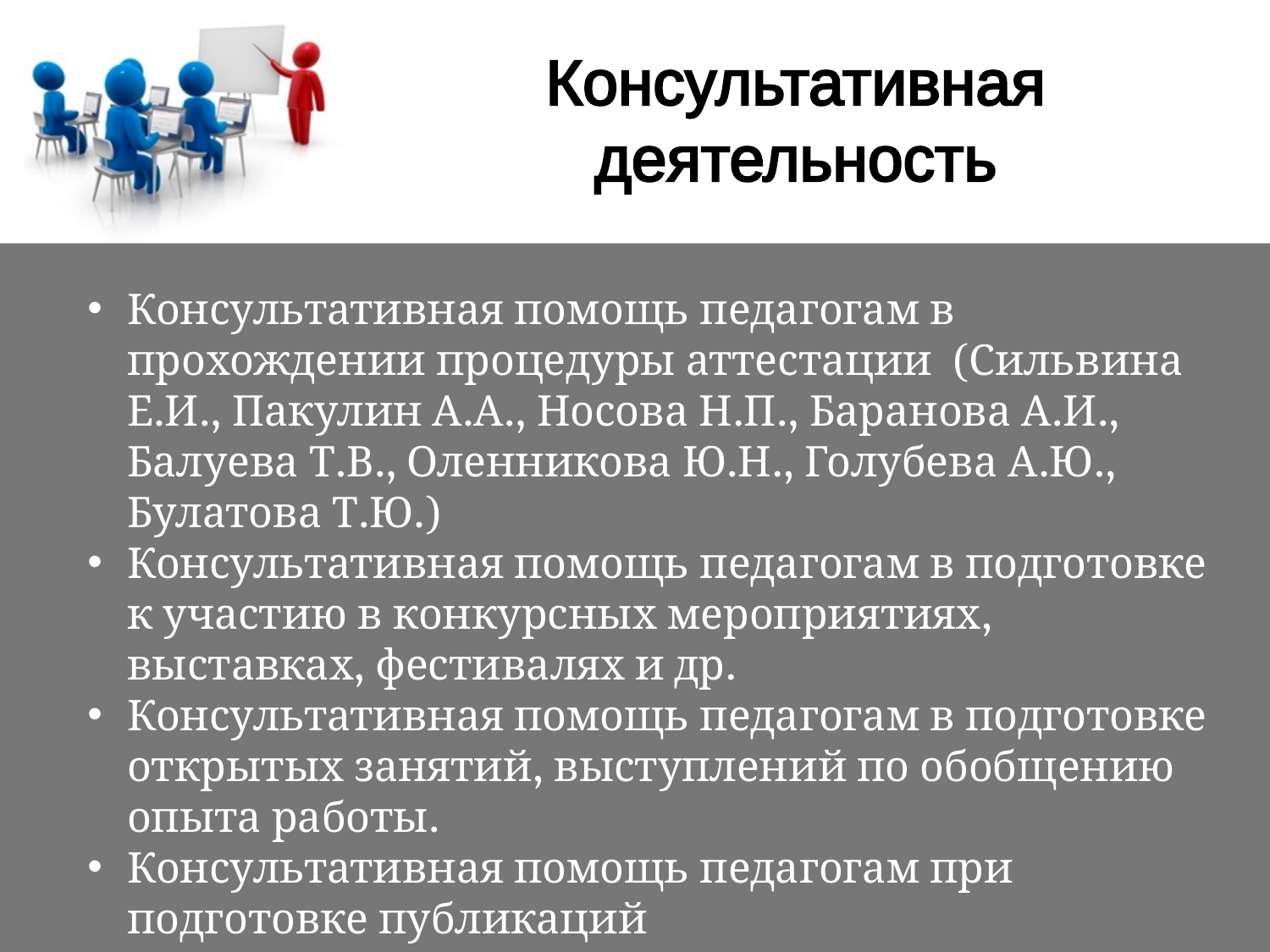

# Консультативная деятельность
Консультативная помощь педагогам в прохождении процедуры аттестации  (Сильвина Е.И., Пакулин А.А., Носова Н.П., Баранова А.И., Балуева Т.В., Оленникова Ю.Н., Голубева А.Ю., Булатова Т.Ю.)
Консультативная помощь педагогам в подготовке к участию в конкурсных мероприятиях, выставках, фестивалях и др.
Консультативная помощь педагогам в подготовке открытых занятий, выступлений по обобщению опыта работы.
Консультативная помощь педагогам при подготовке публикаций